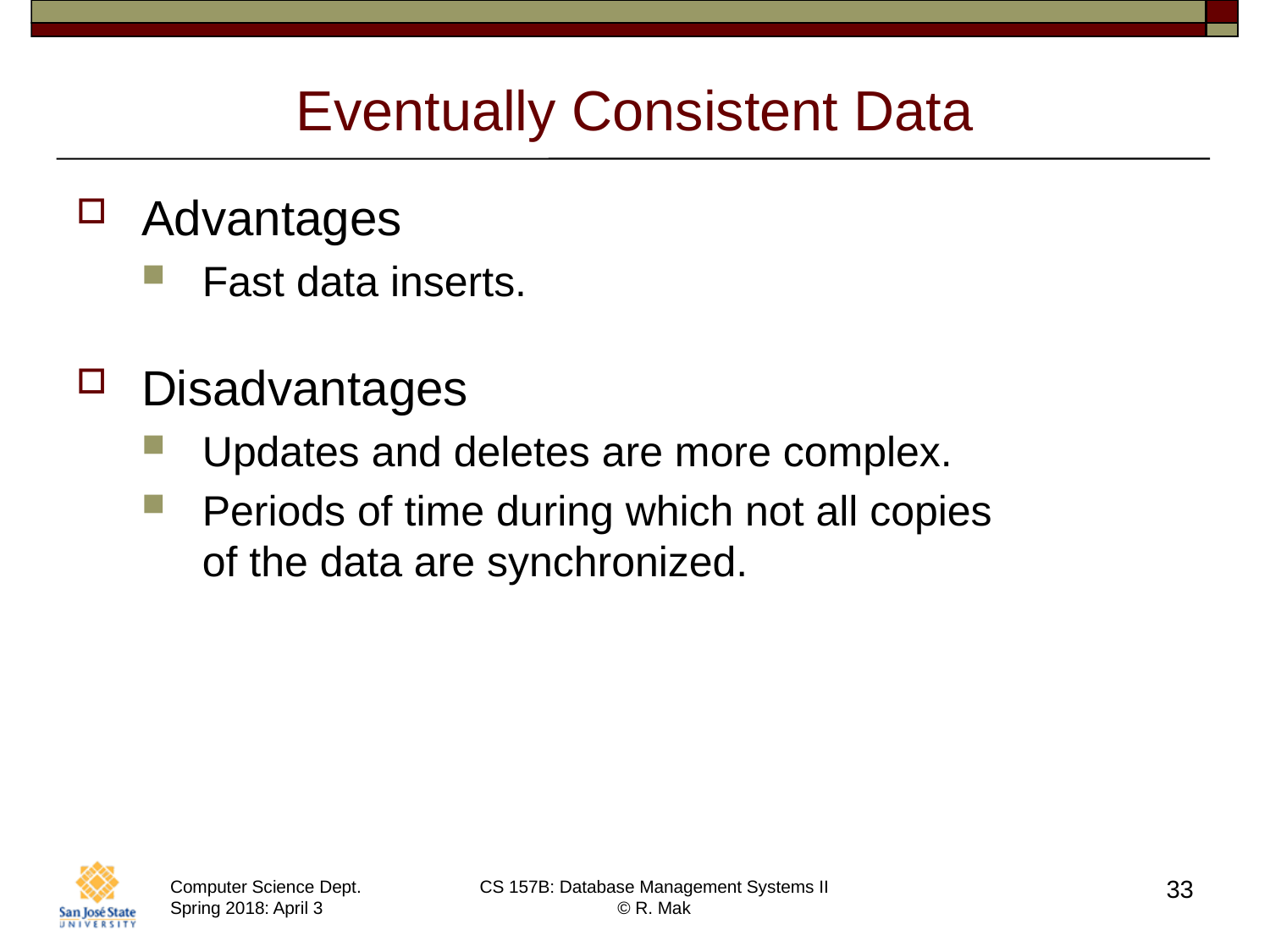

# Eventually Consistent Data
Advantages
Fast data inserts.

Disadvantages
Updates and deletes are more complex.
Periods of time during which not all copies
of the data are synchronized.
33